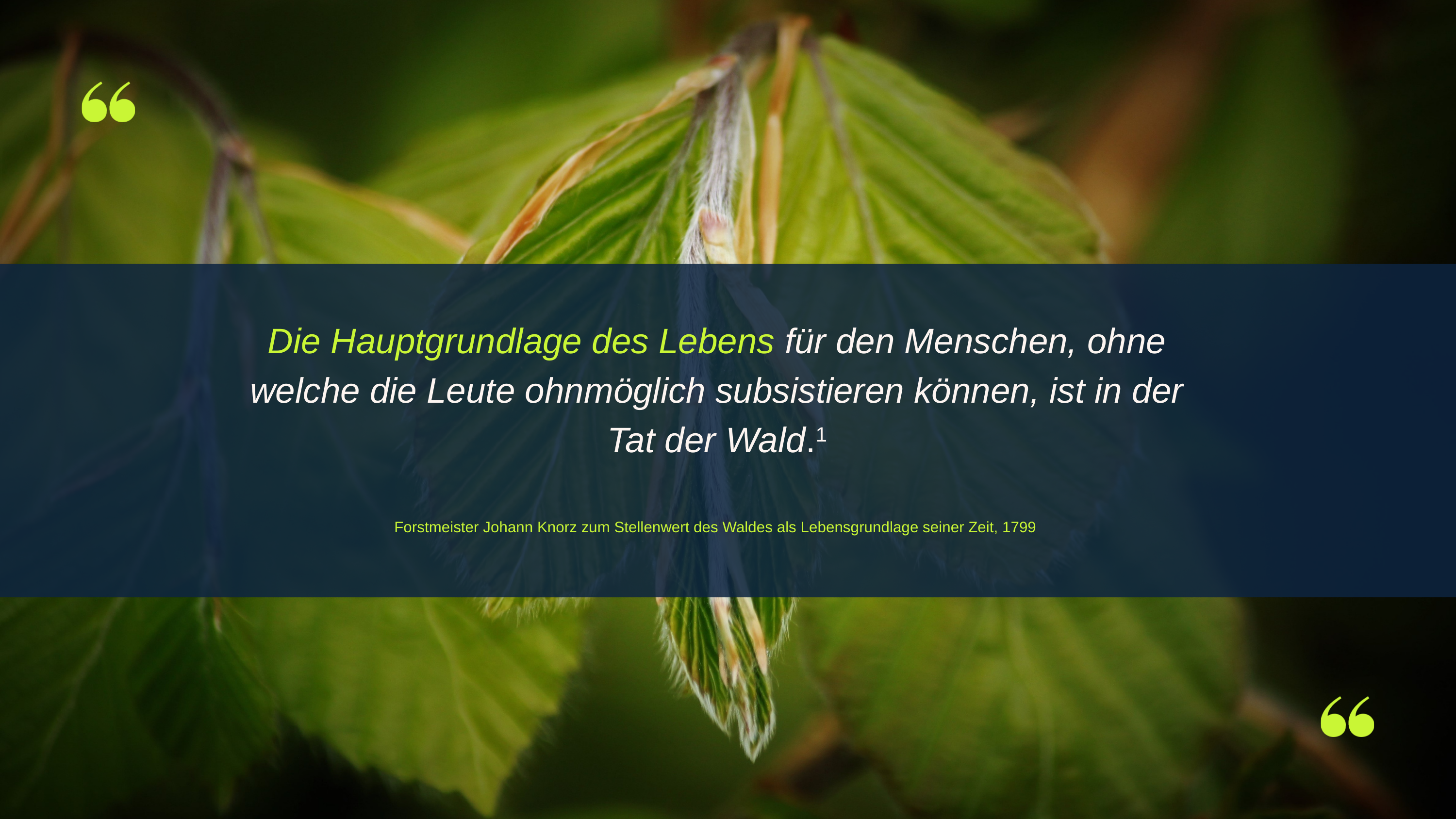

Die Hauptgrundlage des Lebens für den Menschen, ohne welche die Leute ohnmöglich subsistieren können, ist in der Tat der Wald.1
Forstmeister Johann Knorz zum Stellenwert des Waldes als Lebensgrundlage seiner Zeit, 1799